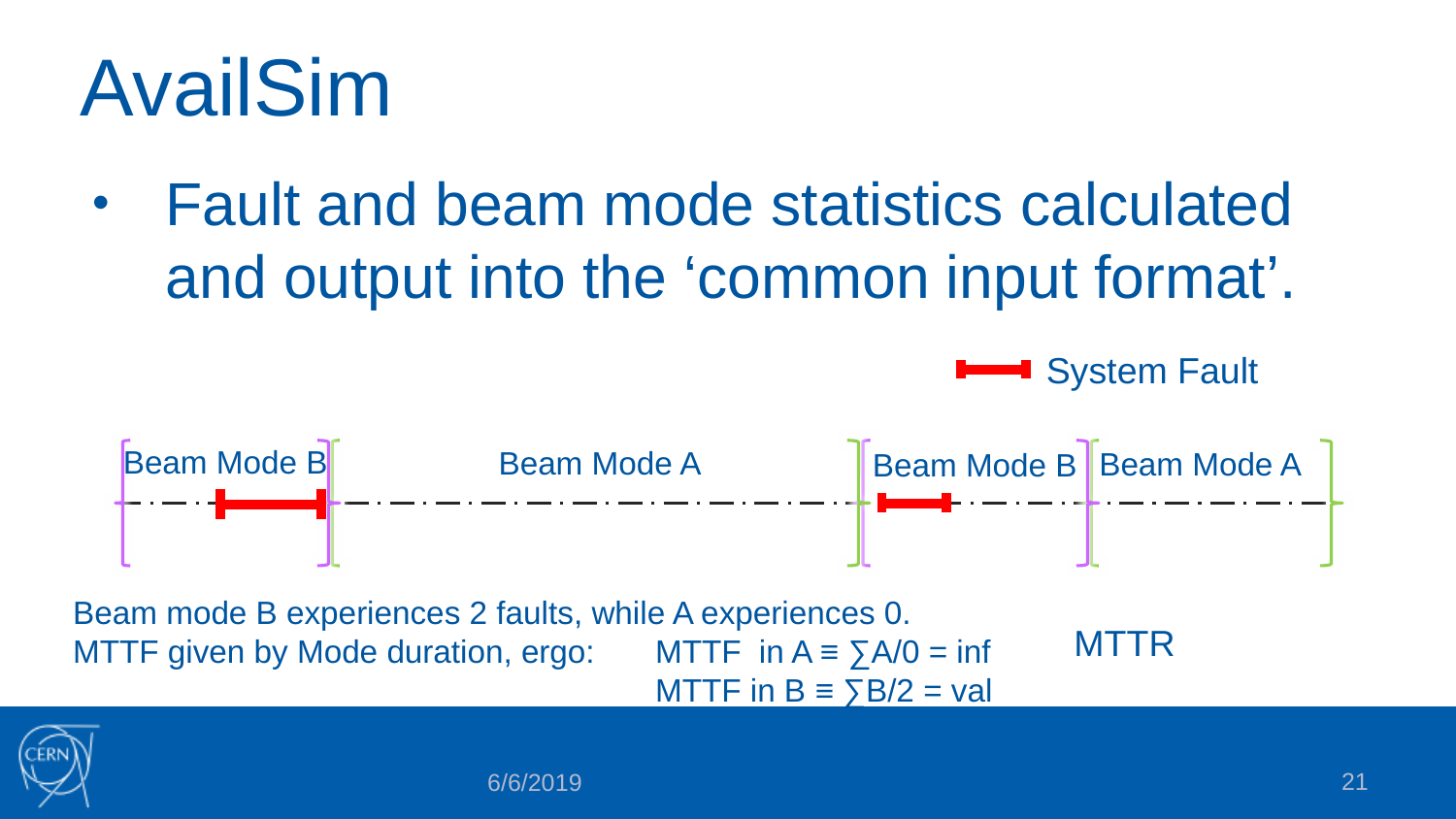

# AvailSim
Fault and beam mode statistics calculated and output into the ‘common input format’.
System Fault
Beam Mode B
Beam Mode A
Beam Mode A
Beam Mode B

Beam mode B experiences 2 faults, while A experiences 0.
MTTF given by Mode duration, ergo: 	MTTF  in A ≡ ∑A/0 = inf
				MTTF in B ≡ ∑B/2 = val

MTTR
21
6/6/2019